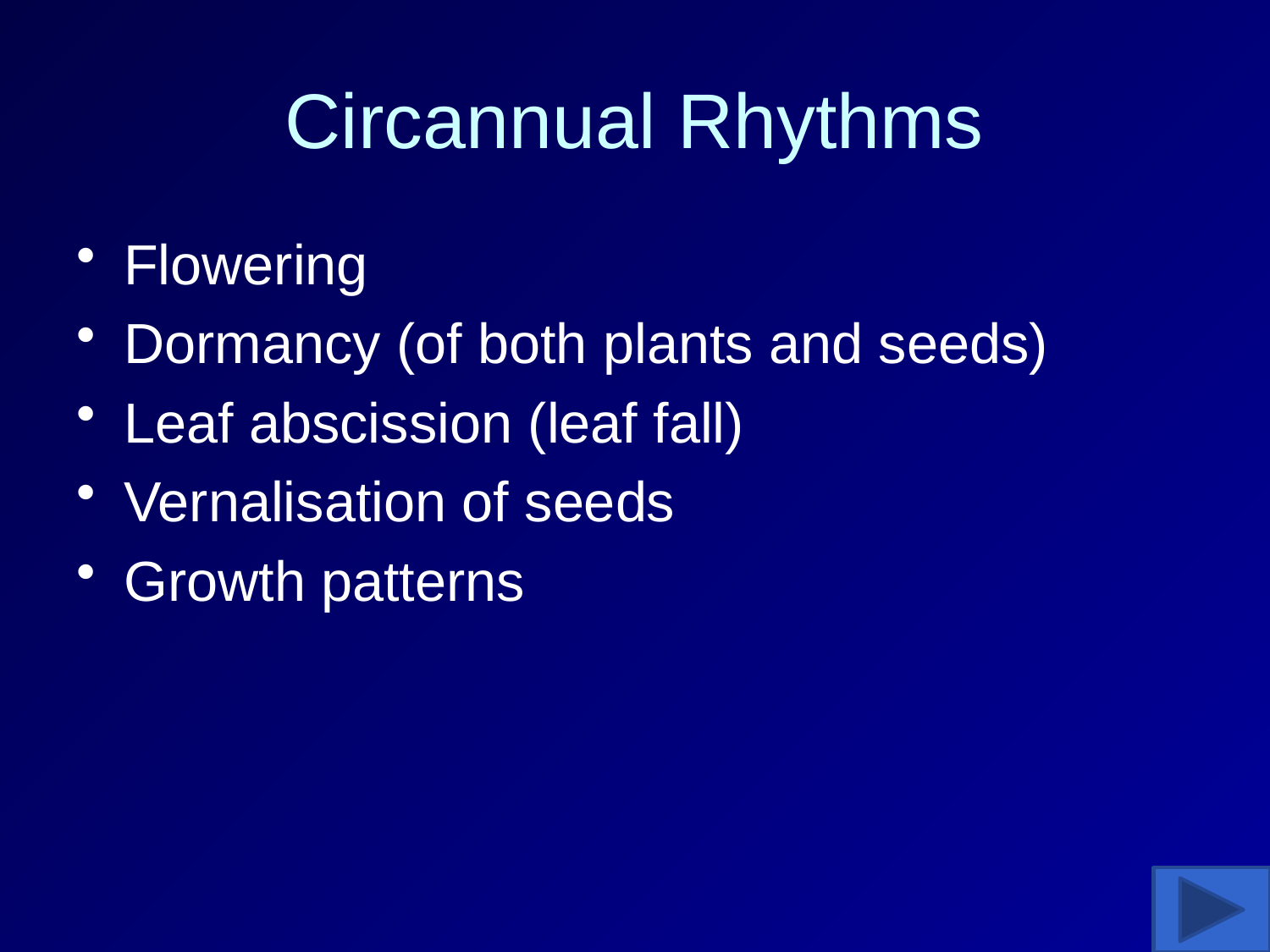

# Circannual Rhythms
Flowering
Dormancy (of both plants and seeds)
Leaf abscission (leaf fall)
Vernalisation of seeds
Growth patterns